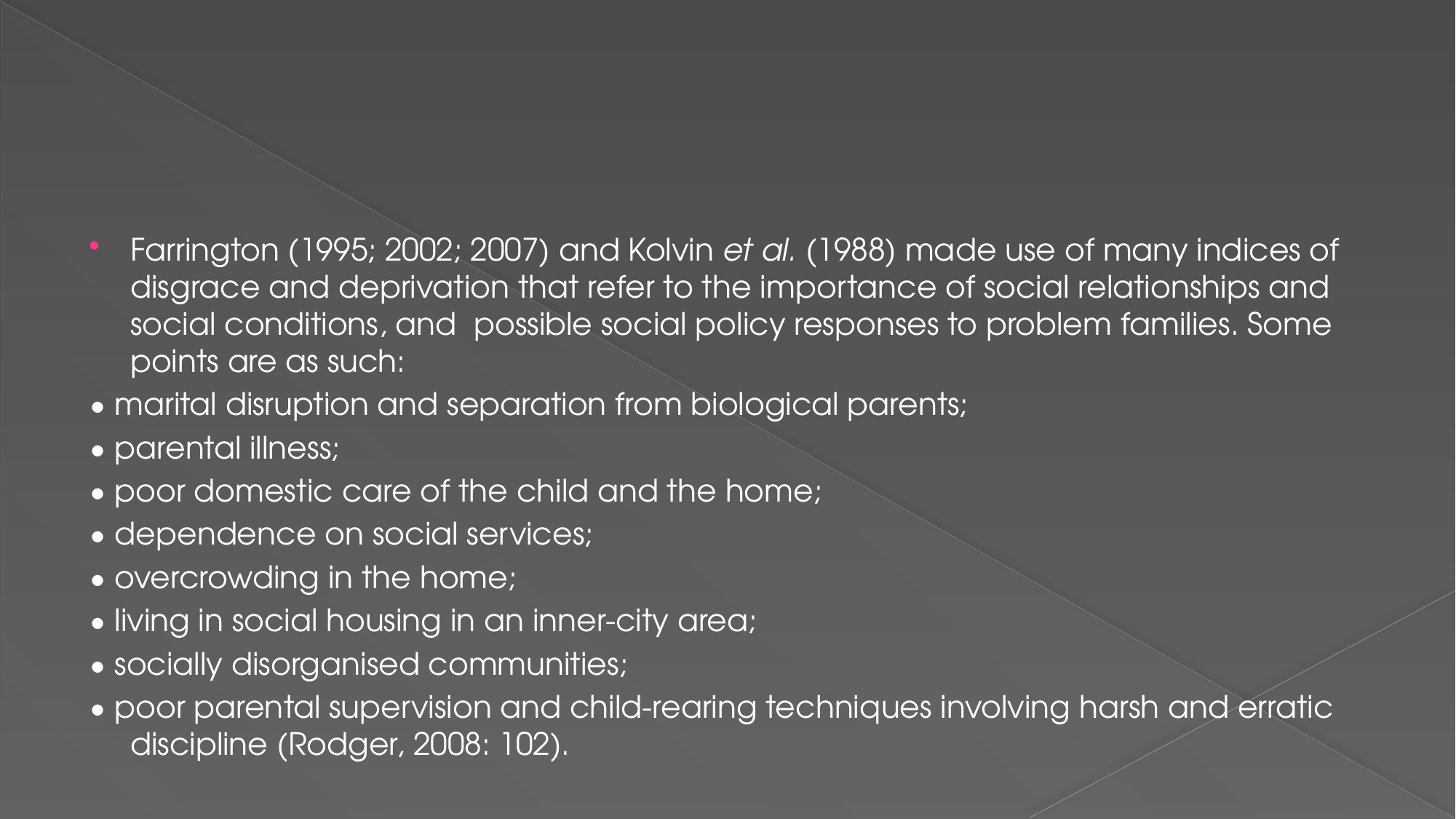

#
Farrington (1995; 2002; 2007) and Kolvin et al. (1988) made use of many indices of disgrace and deprivation that refer to the importance of social relationships and social conditions, and  possible social policy responses to problem families. Some points are as such:
• marital disruption and separation from biological parents;
• parental illness;
• poor domestic care of the child and the home;
• dependence on social services;
• overcrowding in the home;
• living in social housing in an inner-city area;
• socially disorganised communities;
• poor parental supervision and child-rearing techniques involving harsh and erratic discipline (Rodger, 2008: 102).